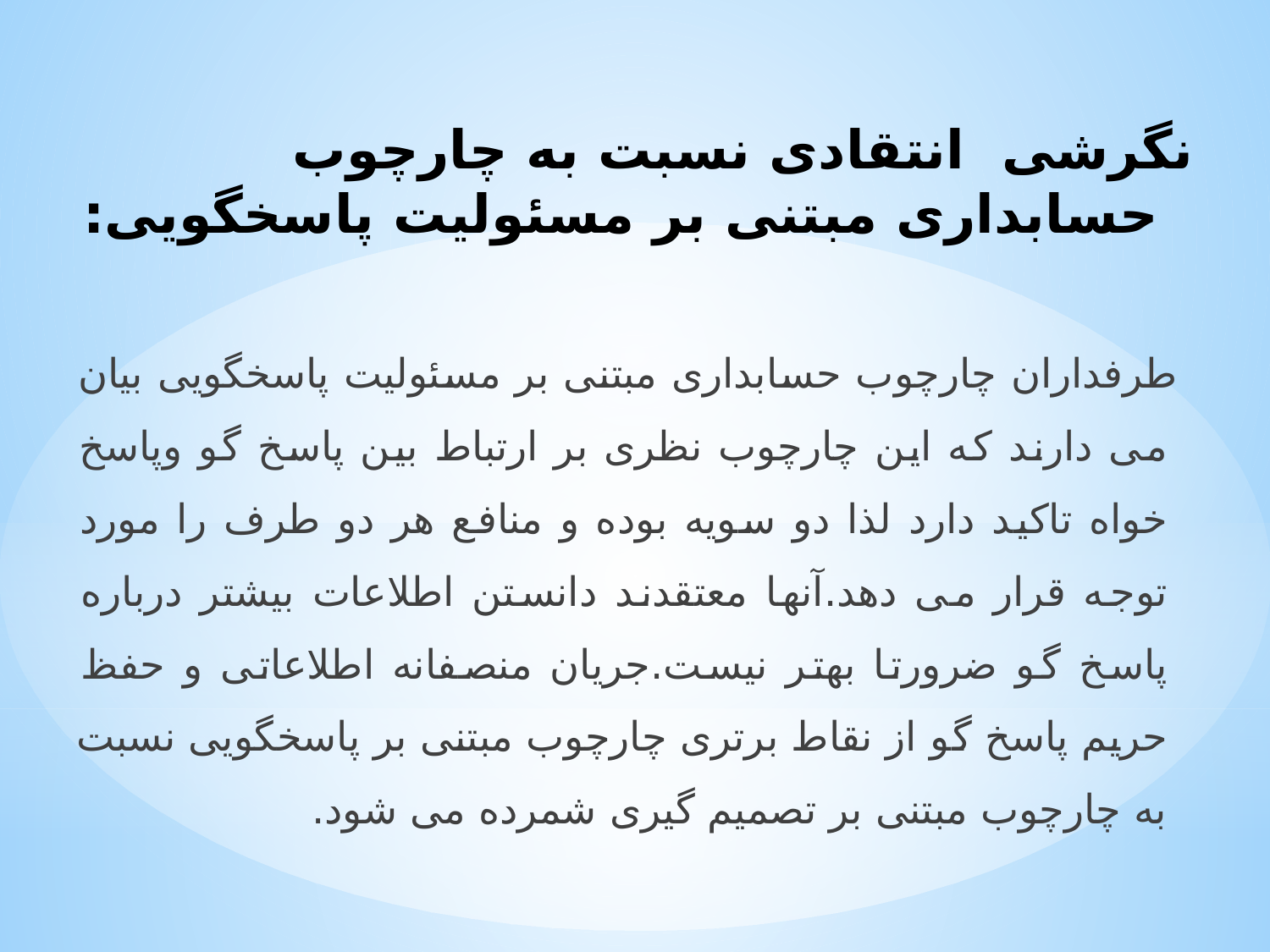

# نگرشی  انتقادی نسبت به چارچوب حسابداری مبتنی بر مسئولیت پاسخگویی:
 طرفداران چارچوب حسابداری مبتنی بر مسئولیت پاسخگویی بیان می دارند که این چارچوب نظری بر ارتباط بین پاسخ گو وپاسخ خواه تاکید دارد لذا دو سویه بوده و منافع هر دو طرف را مورد توجه قرار می دهد.آنها معتقدند دانستن اطلاعات بیشتر درباره پاسخ گو ضرورتا بهتر نیست.جریان منصفانه اطلاعاتی و حفظ حریم پاسخ گو از نقاط برتری چارچوب مبتنی بر پاسخگویی نسبت به چارچوب مبتنی بر تصمیم گیری شمرده می شود.